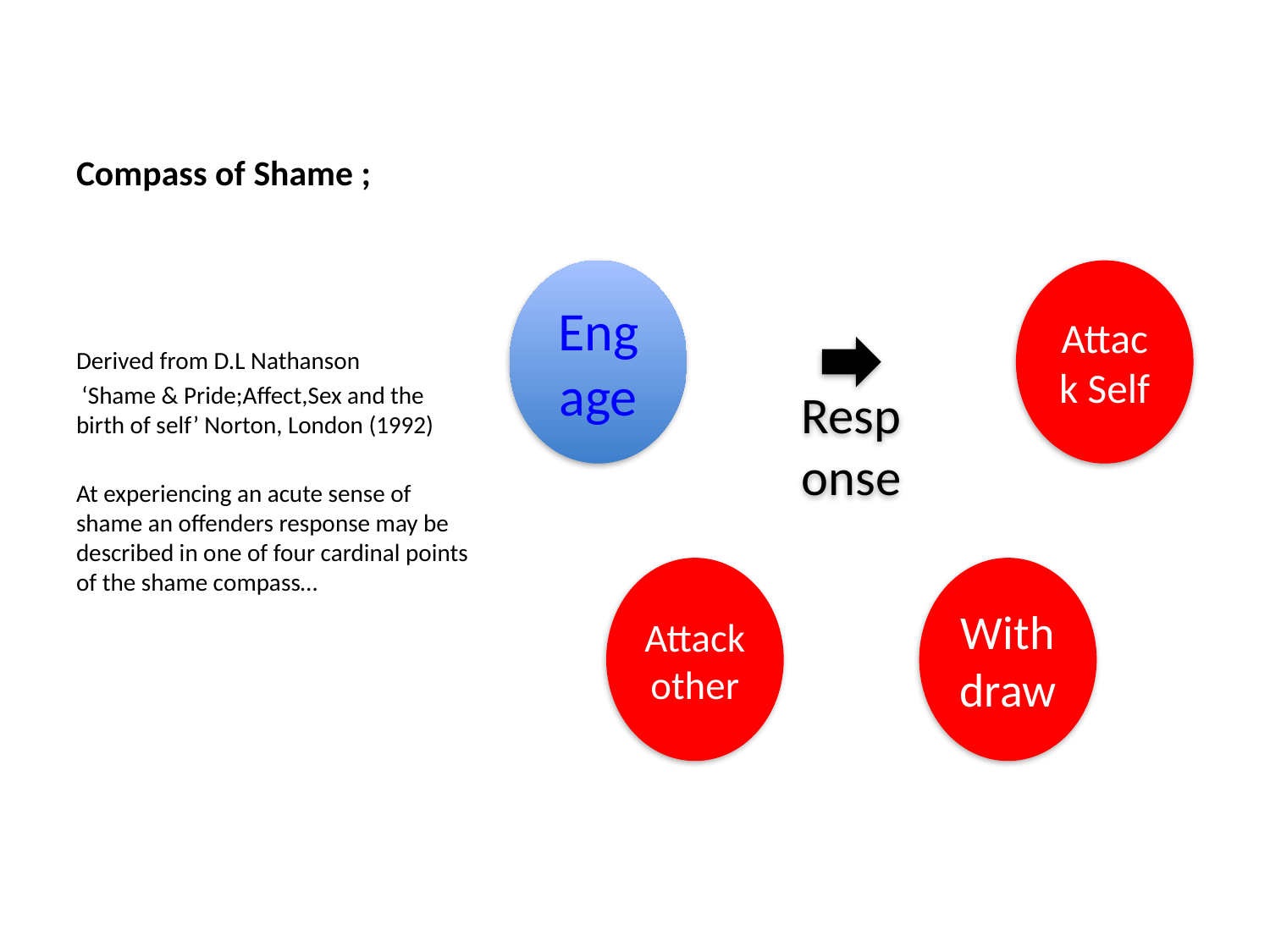

# Compass of Shame ;
Response
Attack Self
Withdraw
Attack other
Engage
Derived from D.L Nathanson
 ‘Shame & Pride;Affect,Sex and the birth of self’ Norton, London (1992)

At experiencing an acute sense of shame an offenders response may be described in one of four cardinal points of the shame compass…